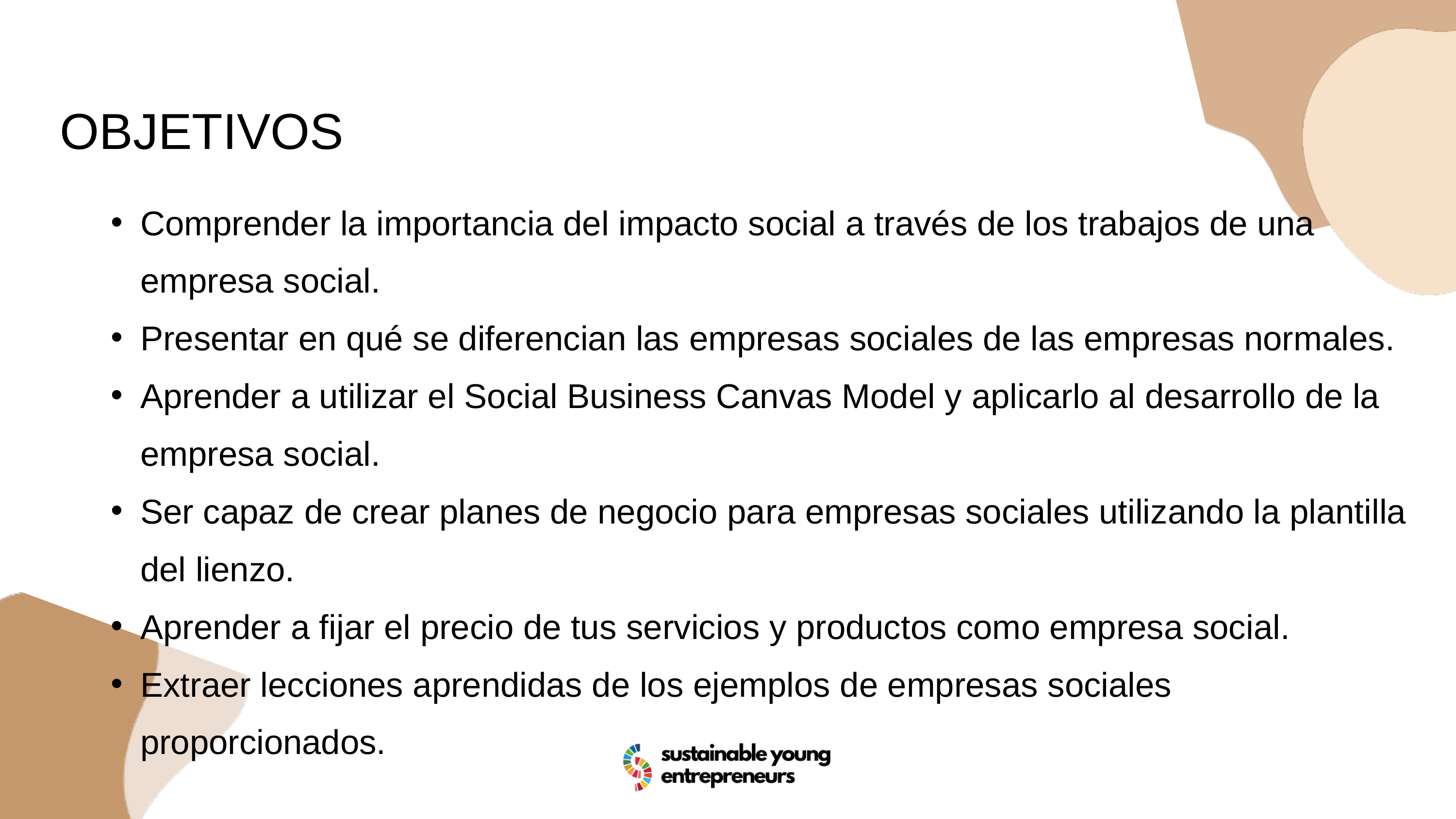

OBJETIVOS
Comprender la importancia del impacto social a través de los trabajos de una empresa social.
Presentar en qué se diferencian las empresas sociales de las empresas normales.
Aprender a utilizar el Social Business Canvas Model y aplicarlo al desarrollo de la empresa social.
Ser capaz de crear planes de negocio para empresas sociales utilizando la plantilla del lienzo.
Aprender a fijar el precio de tus servicios y productos como empresa social.
Extraer lecciones aprendidas de los ejemplos de empresas sociales proporcionados.